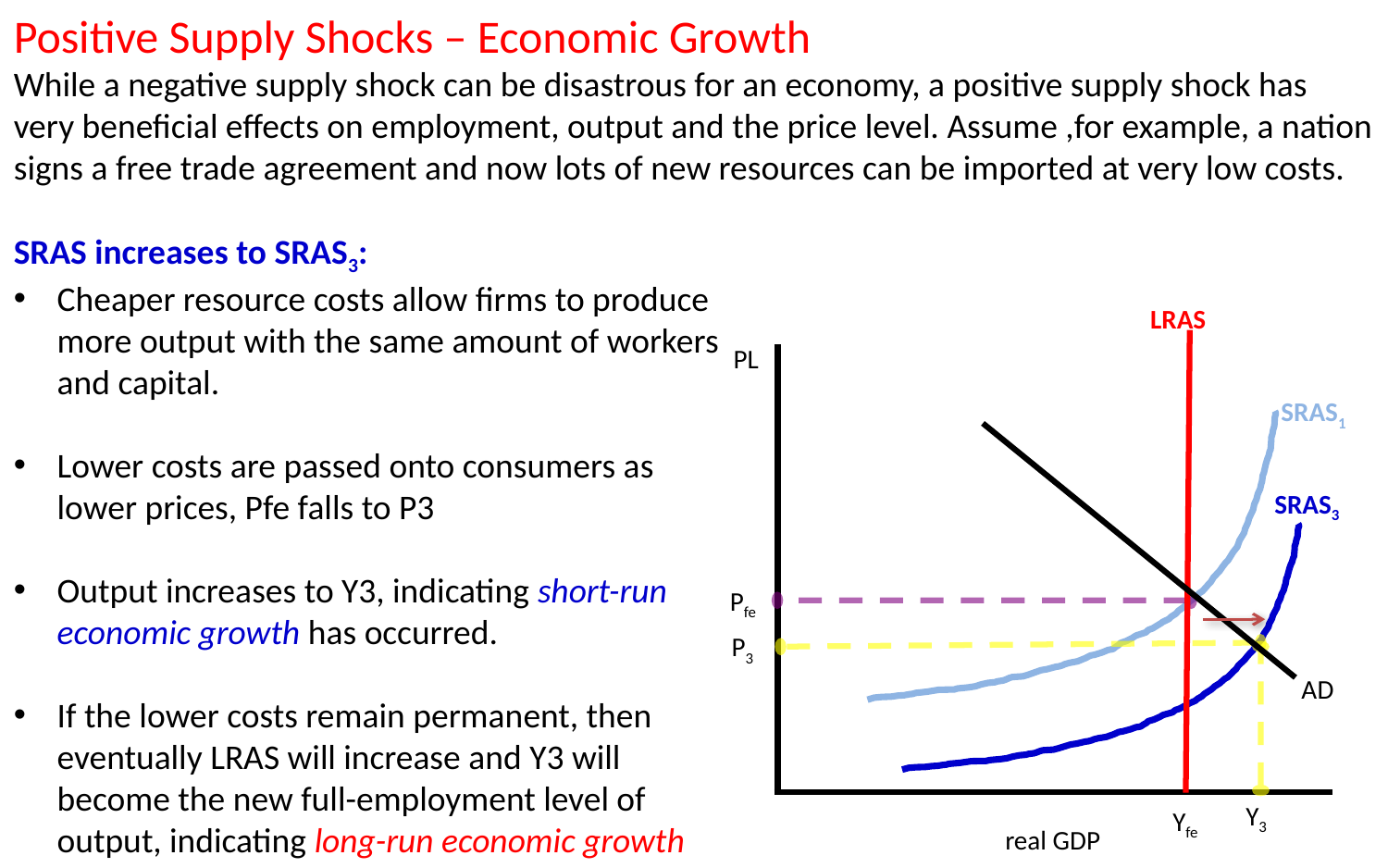

Positive Supply Shocks – Economic Growth
While a negative supply shock can be disastrous for an economy, a positive supply shock has very beneficial effects on employment, output and the price level. Assume ,for example, a nation signs a free trade agreement and now lots of new resources can be imported at very low costs.
SRAS increases to SRAS3:
Cheaper resource costs allow firms to produce more output with the same amount of workers and capital.

Lower costs are passed onto consumers as lower prices, Pfe falls to P3

Output increases to Y3, indicating short-run economic growth has occurred.

If the lower costs remain permanent, then eventually LRAS will increase and Y3 will become the new full-employment level of output, indicating long-run economic growth
LRAS
PL
SRAS1

SRAS3

real GDP
Pfe
P3
Y3
Yfe
AD